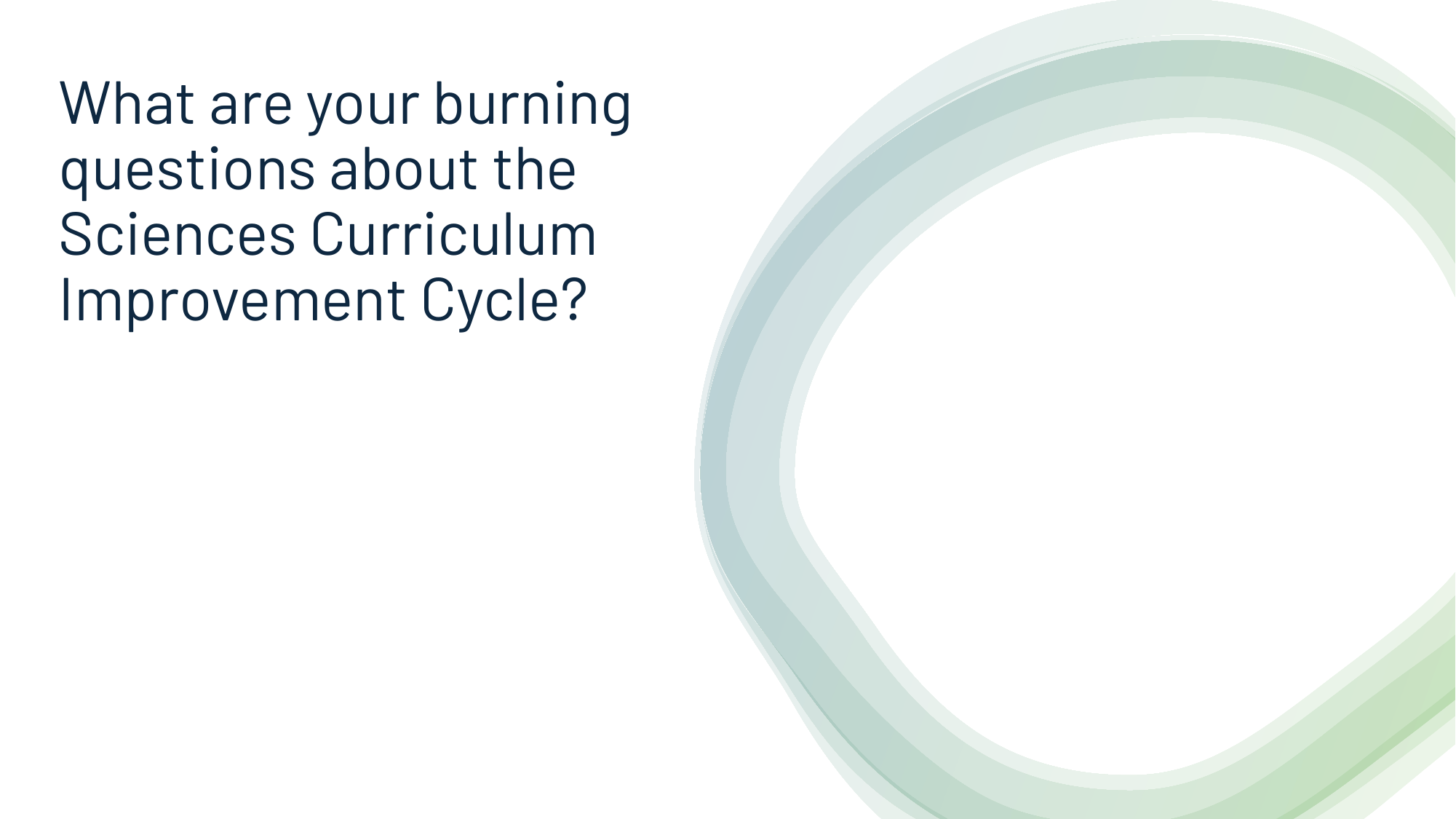

What are your burning questions about the Sciences Curriculum Improvement Cycle?